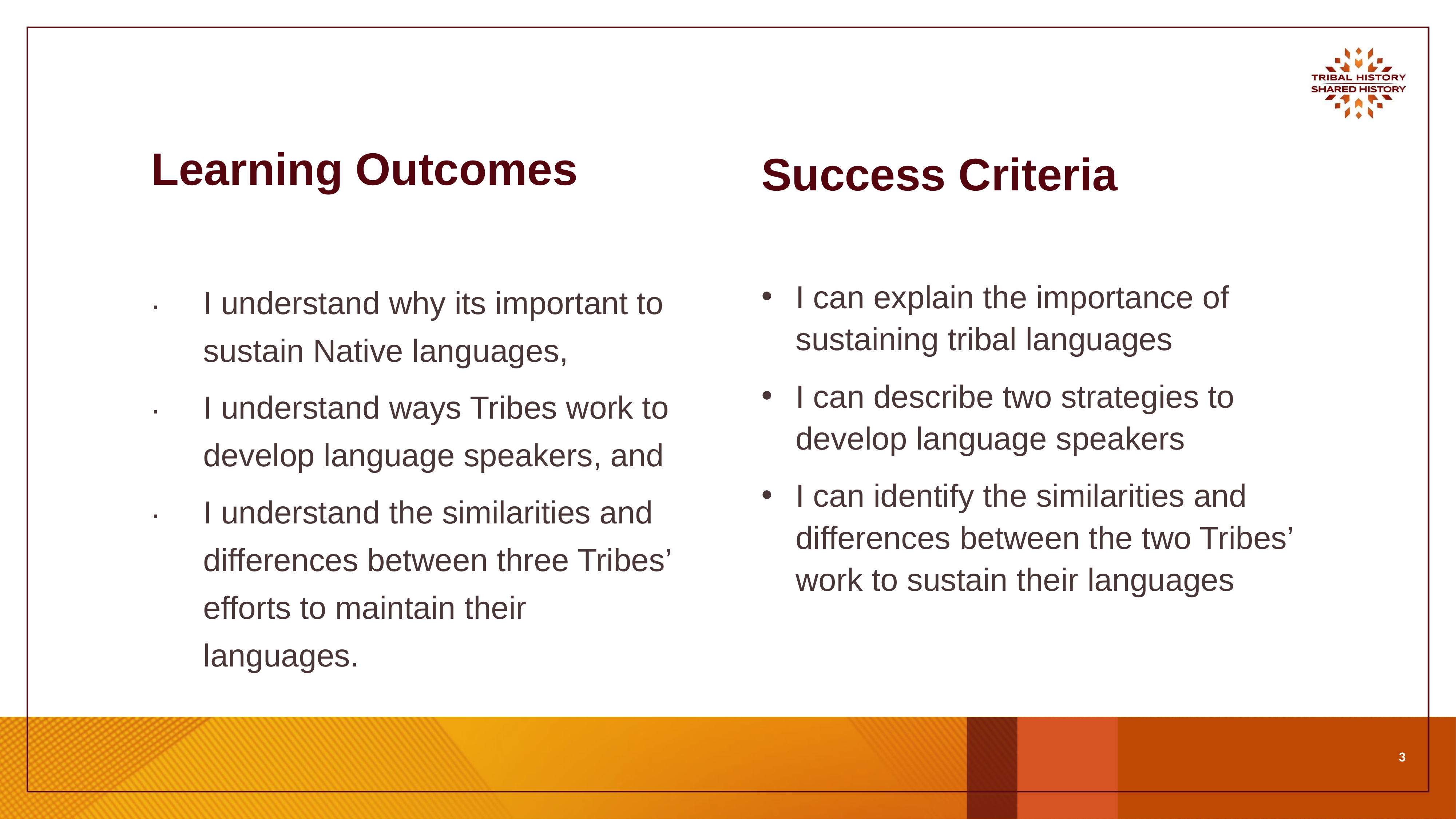

# Learning Outcomes
Success Criteria
I understand why its important to sustain Native languages,
I understand ways Tribes work to develop language speakers, and
I understand the similarities and differences between three Tribes’ efforts to maintain their languages.
I can explain the importance of sustaining tribal languages
I can describe two strategies to develop language speakers
I can identify the similarities and differences between the two Tribes’ work to sustain their languages
3